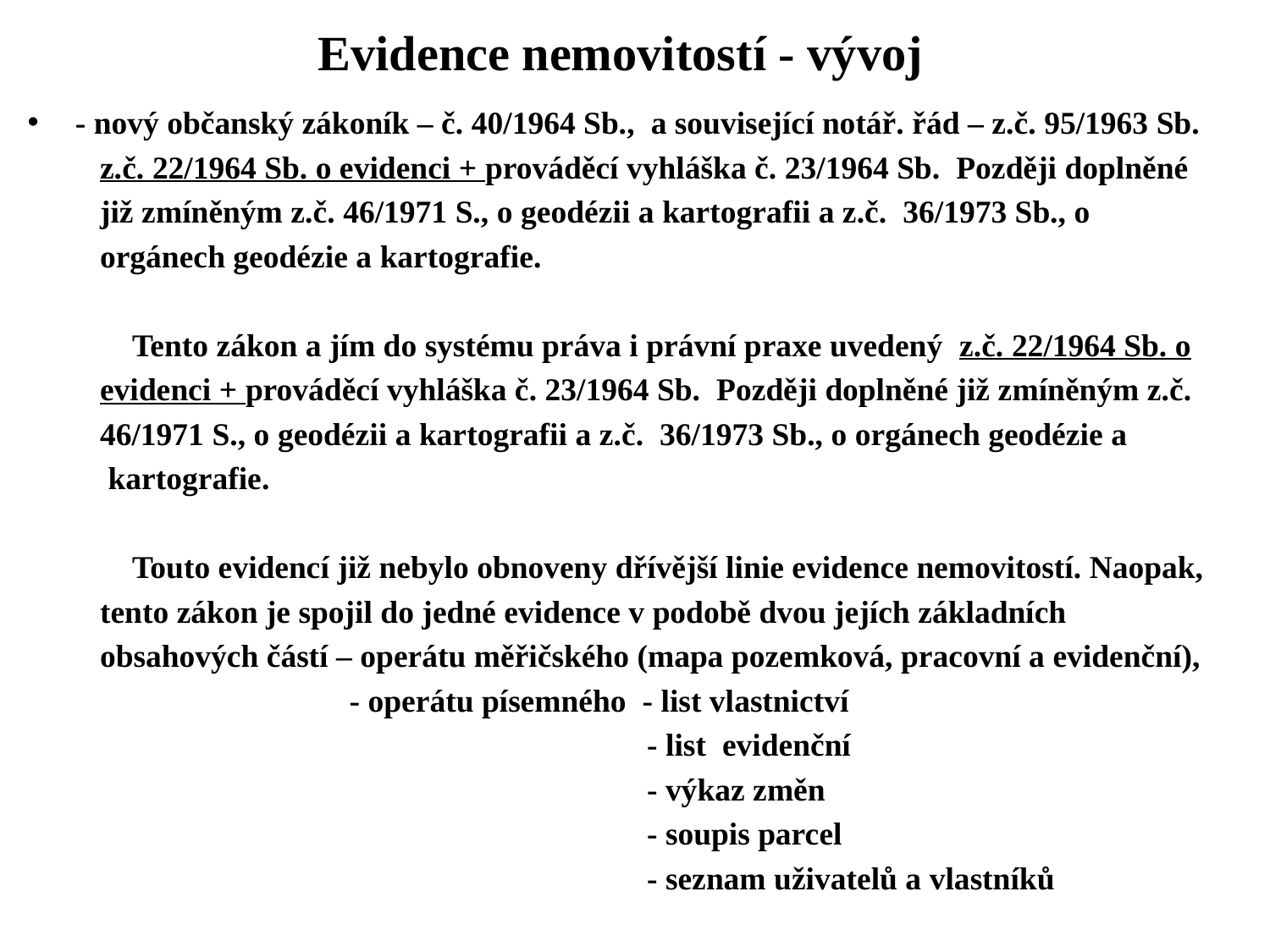

# Evidence nemovitostí - vývoj
- nový občanský zákoník – č. 40/1964 Sb.,  a související notář. řád – z.č. 95/1963 Sb.
         z.č. 22/1964 Sb. o evidenci + prováděcí vyhláška č. 23/1964 Sb.  Později doplněné
         již zmíněným z.č. 46/1971 S., o geodézii a kartografii a z.č.  36/1973 Sb., o
         orgánech geodézie a kartografie.

             Tento zákon a jím do systému práva i právní praxe uvedený  z.č. 22/1964 Sb. o
         evidenci + prováděcí vyhláška č. 23/1964 Sb.  Později doplněné již zmíněným z.č.
         46/1971 S., o geodézii a kartografii a z.č.  36/1973 Sb., o orgánech geodézie a
          kartografie.

             Touto evidencí již nebylo obnoveny dřívější linie evidence nemovitostí. Naopak,
         tento zákon je spojil do jedné evidence v podobě dvou jejích základních
         obsahových částí – operátu měřičského (mapa pozemková, pracovní a evidenční),
                                        - operátu písemného  - list vlastnictví
                                                                             - list  evidenční
                                                                             - výkaz změn
                                                                             - soupis parcel
                                                                             - seznam uživatelů a vlastníků